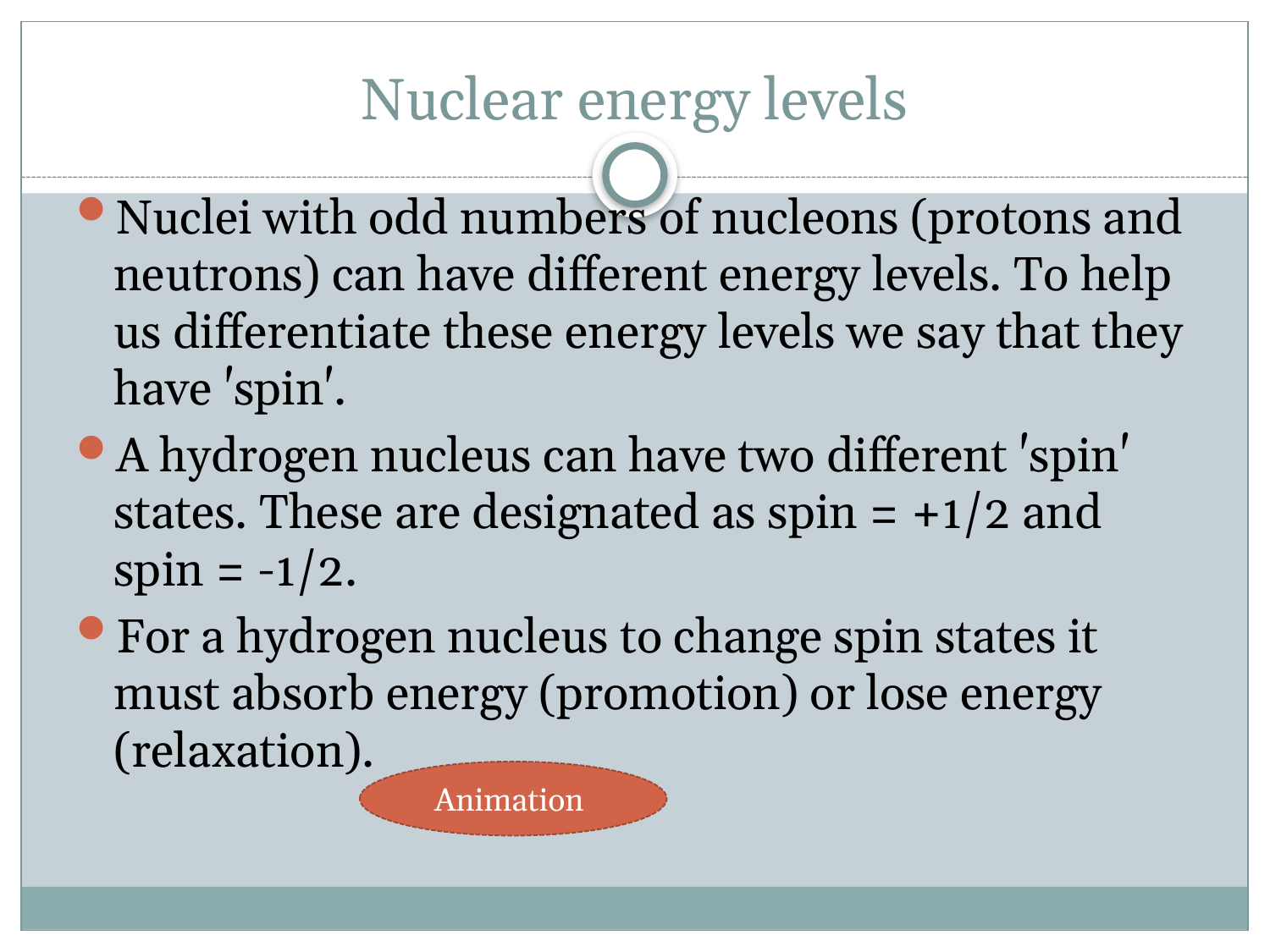

# Nuclear energy levels
Nuclei with odd numbers of nucleons (protons and neutrons) can have different energy levels. To help us differentiate these energy levels we say that they have 'spin'.
A hydrogen nucleus can have two different 'spin' states. These are designated as spin = +1/2 and spin = -1/2.
For a hydrogen nucleus to change spin states it must absorb energy (promotion) or lose energy (relaxation).

Animation